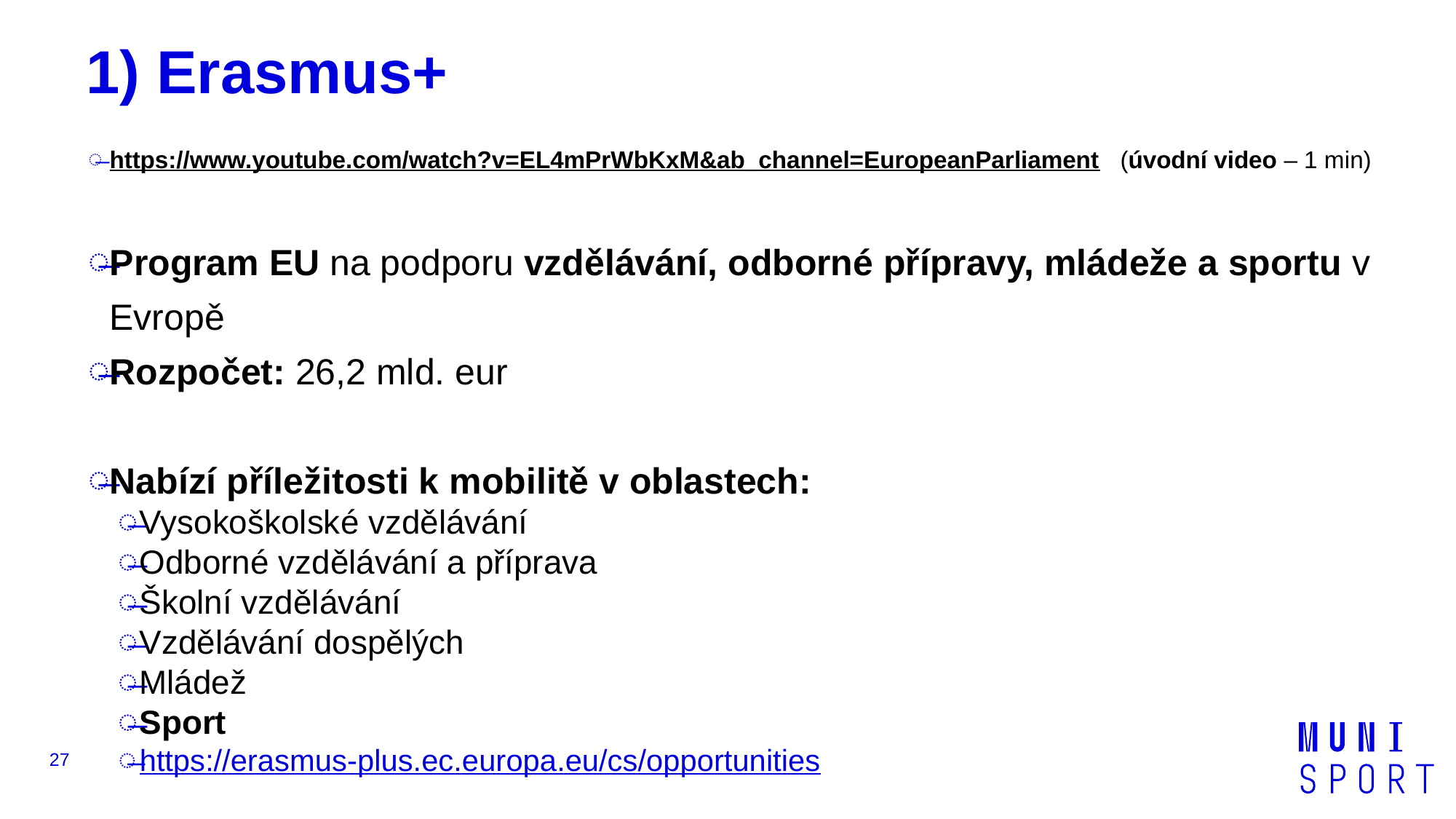

# 1) Erasmus+
https://www.youtube.com/watch?v=EL4mPrWbKxM&ab_channel=EuropeanParliament   (úvodní video – 1 min)

Program EU na podporu vzdělávání, odborné přípravy, mládeže a sportu v Evropě
Rozpočet: 26,2 mld. eur

Nabízí příležitosti k mobilitě v oblastech:
Vysokoškolské vzdělávání
Odborné vzdělávání a příprava
Školní vzdělávání
Vzdělávání dospělých
Mládež
Sport
https://erasmus-plus.ec.europa.eu/cs/opportunities

27